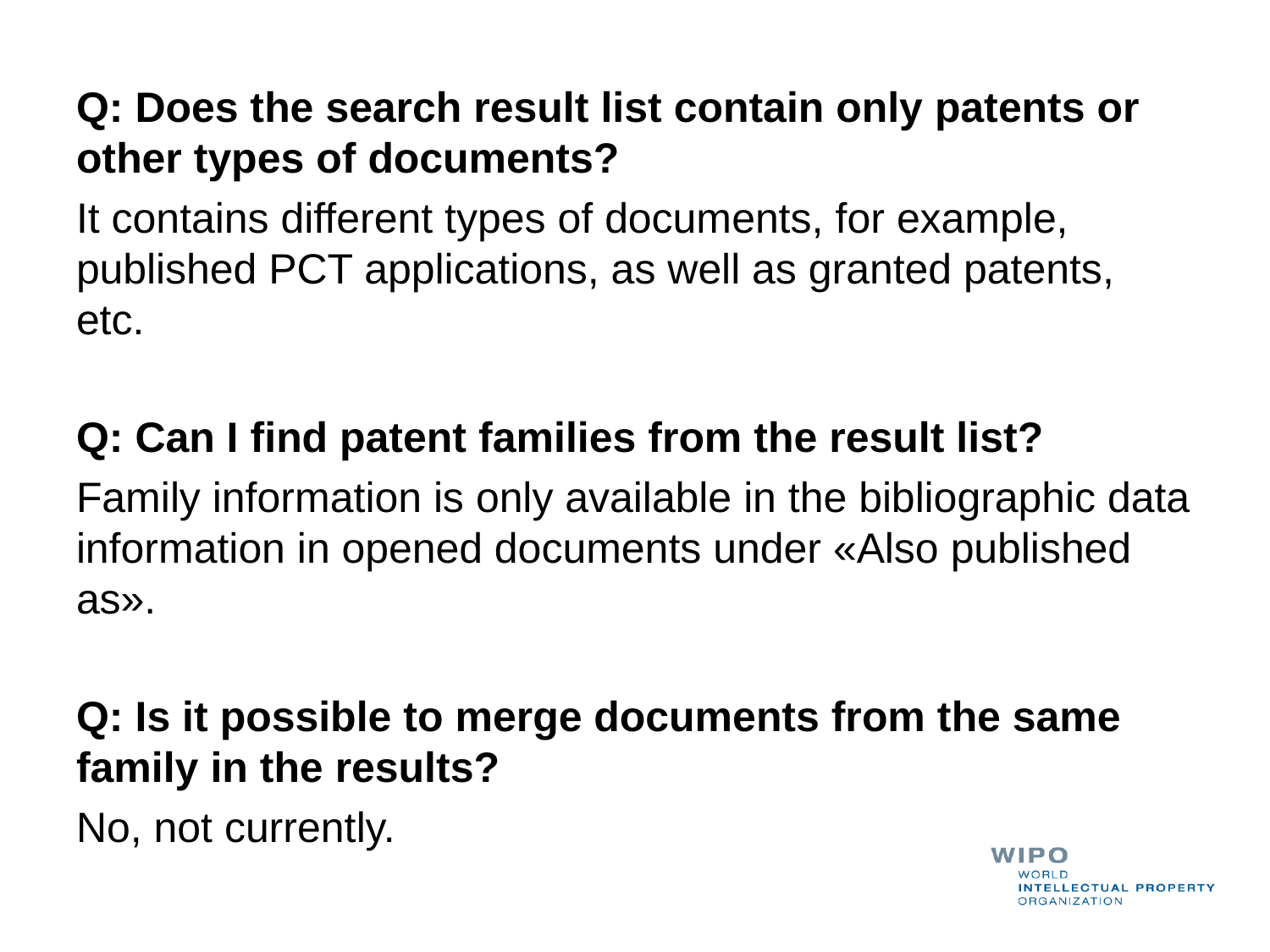

Q: Does the search result list contain only patents or other types of documents?
It contains different types of documents, for example, published PCT applications, as well as granted patents, etc.

Q: Can I find patent families from the result list?
Family information is only available in the bibliographic data information in opened documents under «Also published as».

Q: Is it possible to merge documents from the same family in the results?
No, not currently.